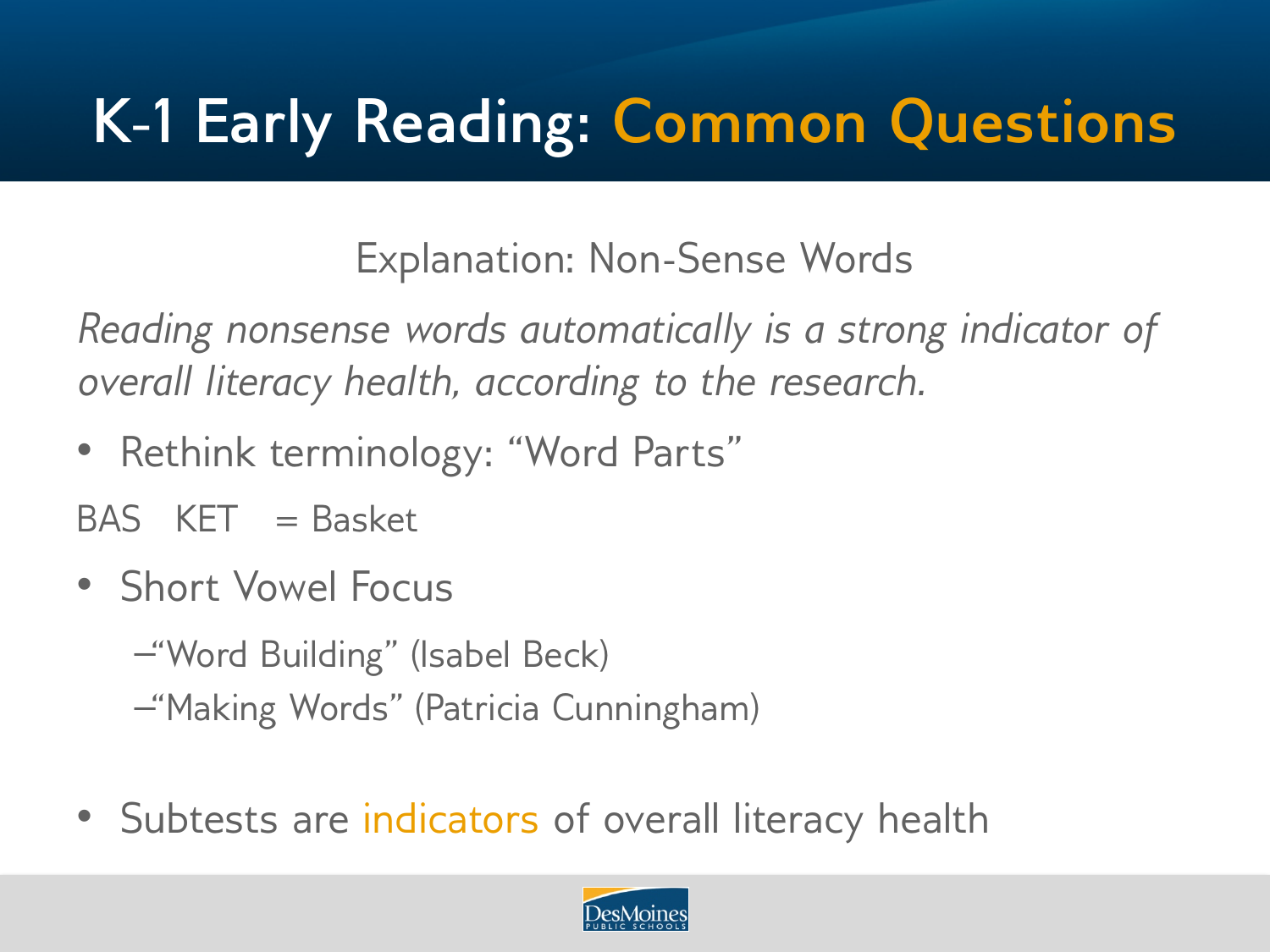

# K-1 Early Reading: Common Questions
Explanation: Non-Sense Words
Reading nonsense words automatically is a strong indicator of overall literacy health, according to the research.
Rethink terminology: “Word Parts”
					BAS		KET	= Basket
Short Vowel Focus
“Word Building” (Isabel Beck)
“Making Words” (Patricia Cunningham)

Subtests are indicators of overall literacy health